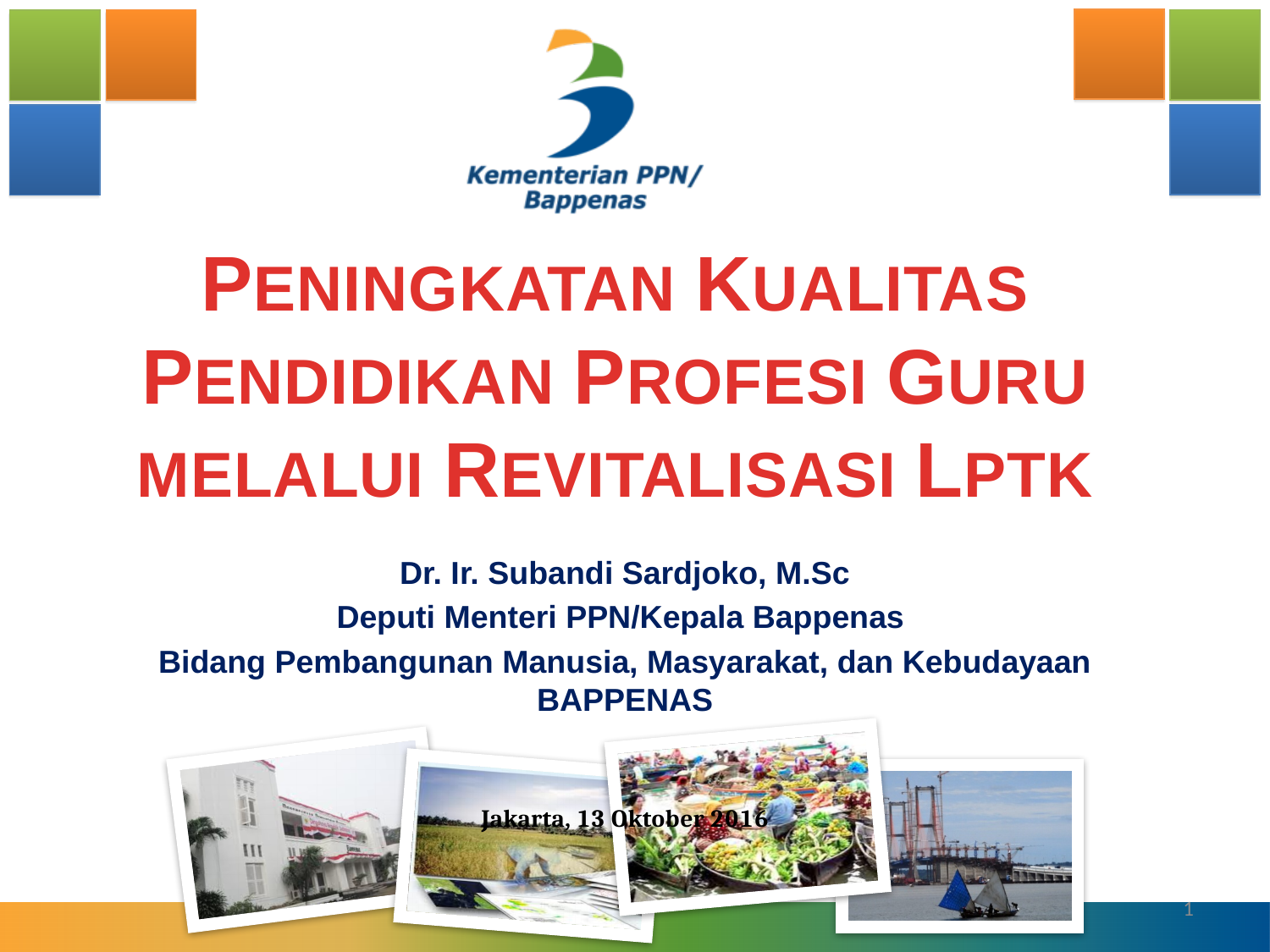

# PENINGKATAN KUALITAS PENDIDIKAN PROFESI GURU MELALUI REVITALISASI LPTK
Dr. Ir. Subandi Sardjoko, M.Sc
Deputi Menteri PPN/Kepala Bappenas
Bidang Pembangunan Manusia, Masyarakat, dan Kebudayaan BAPPENAS

Jakarta, 13 Oktober 2016
1